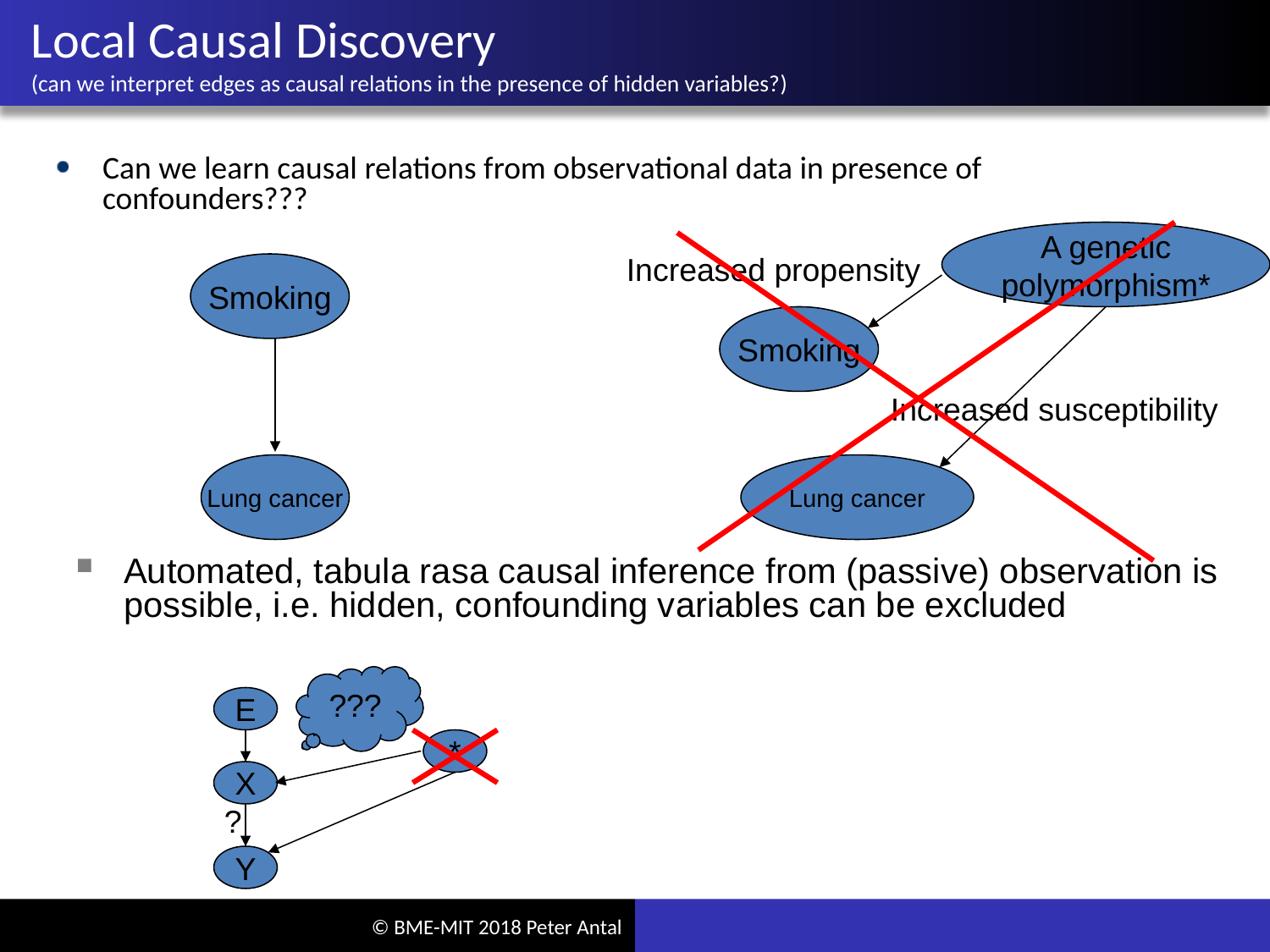

# Local Causal Discovery (can we interpret edges as causal relations in the presence of hidden variables?)
Can we learn causal relations from observational data in presence of confounders???

A genetic
polymorphism*

Increased propensity
Smoking

Smoking
Increased susceptibility
Lung cancer
Lung cancer
Automated, tabula rasa causal inference from (passive) observation is possible, i.e. hidden, confounding variables can be excluded

???
E

*
X
?
Y